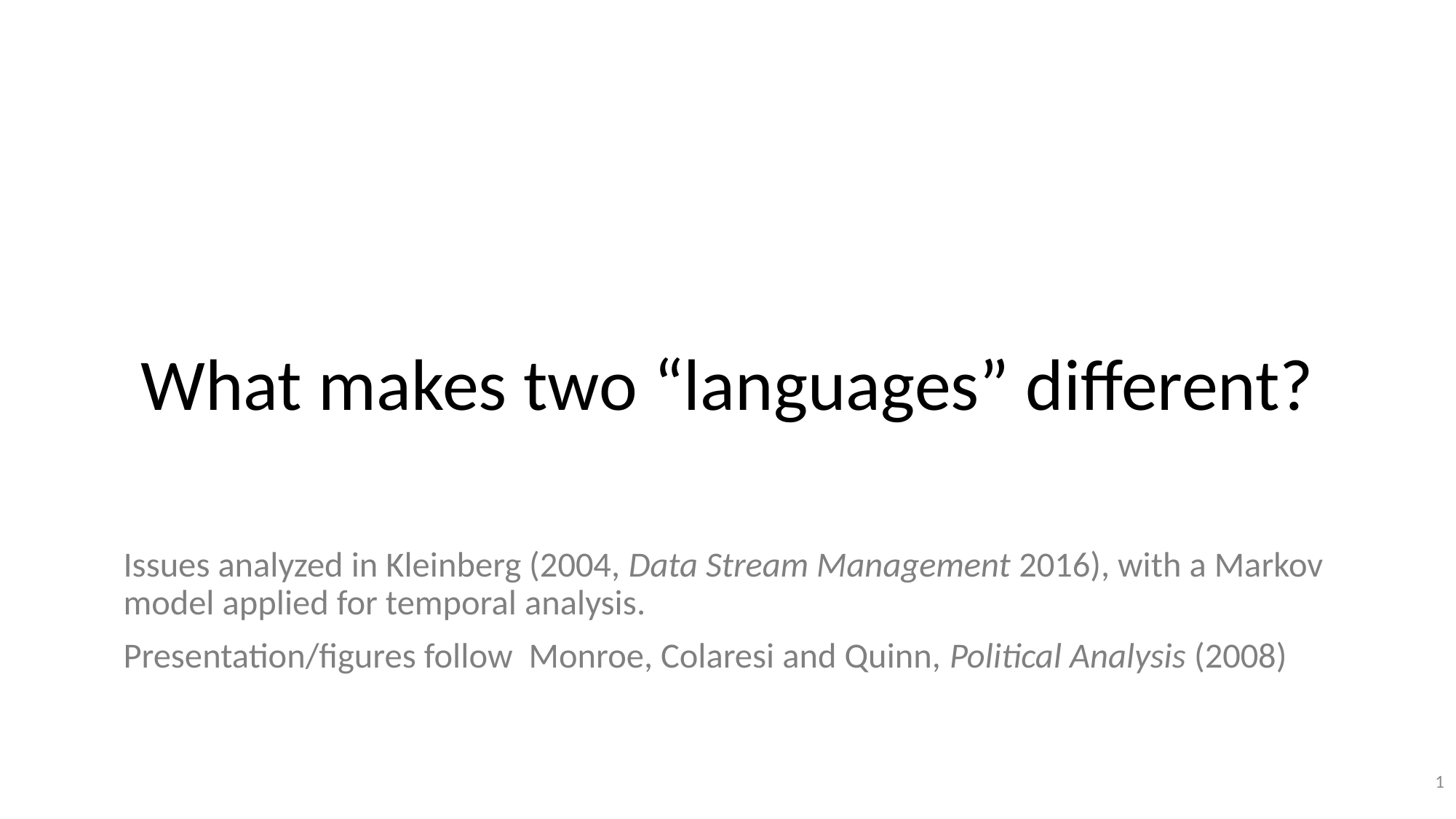

# What makes two “languages” different?
Issues analyzed in Kleinberg (2004, Data Stream Management 2016), with a Markov model applied for temporal analysis.
Presentation/figures follow  Monroe, Colaresi and Quinn, Political Analysis (2008)
1